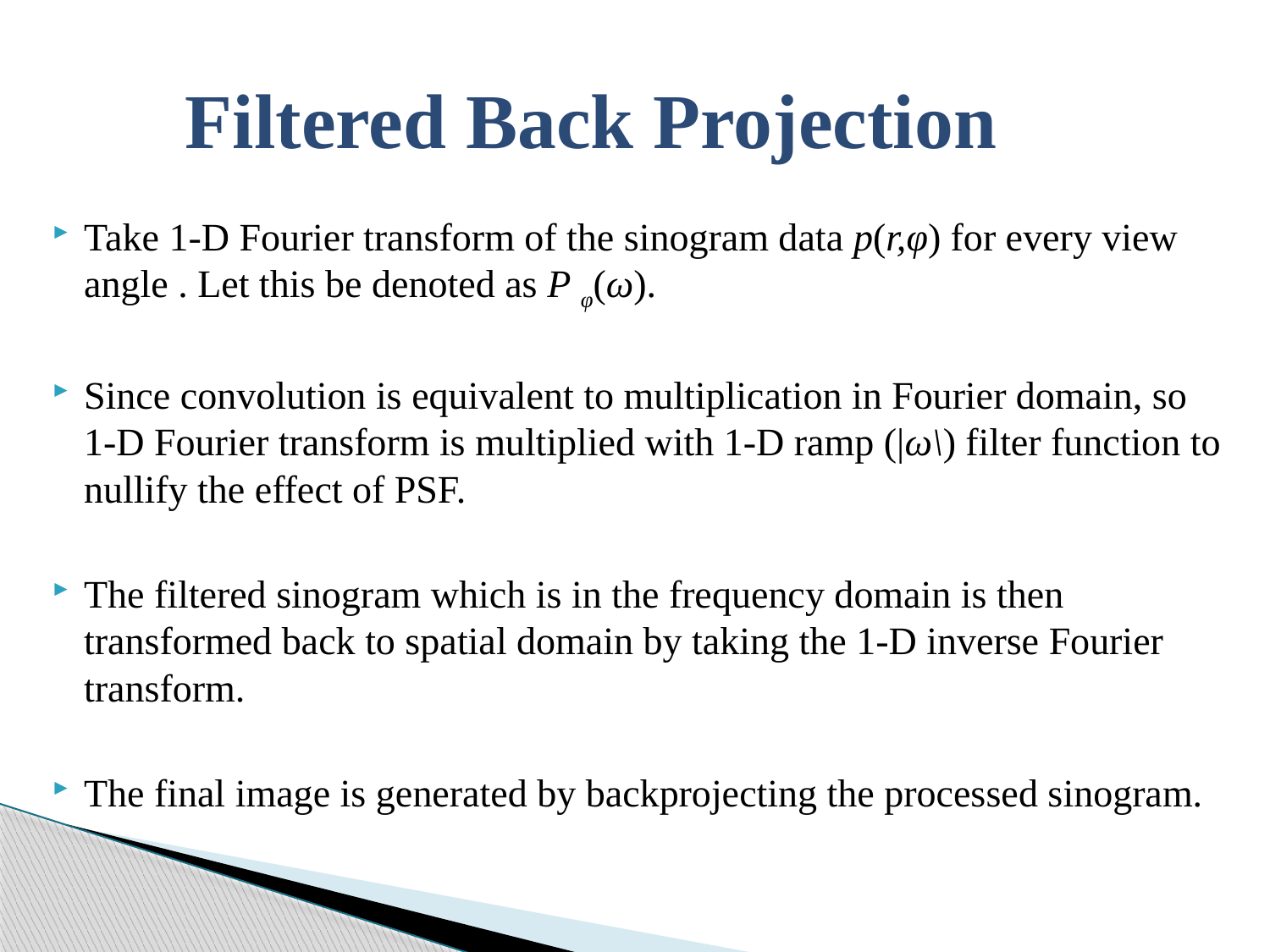

# Filtered Back Projection
Take 1-D Fourier transform of the sinogram data p(r,φ) for every view angle . Let this be denoted as P φ(ω).

Since convolution is equivalent to multiplication in Fourier domain, so 1-D Fourier transform is multiplied with 1-D ramp (|ω\) filter function to nullify the effect of PSF.

The filtered sinogram which is in the frequency domain is then transformed back to spatial domain by taking the 1-D inverse Fourier transform.

The final image is generated by backprojecting the processed sinogram.